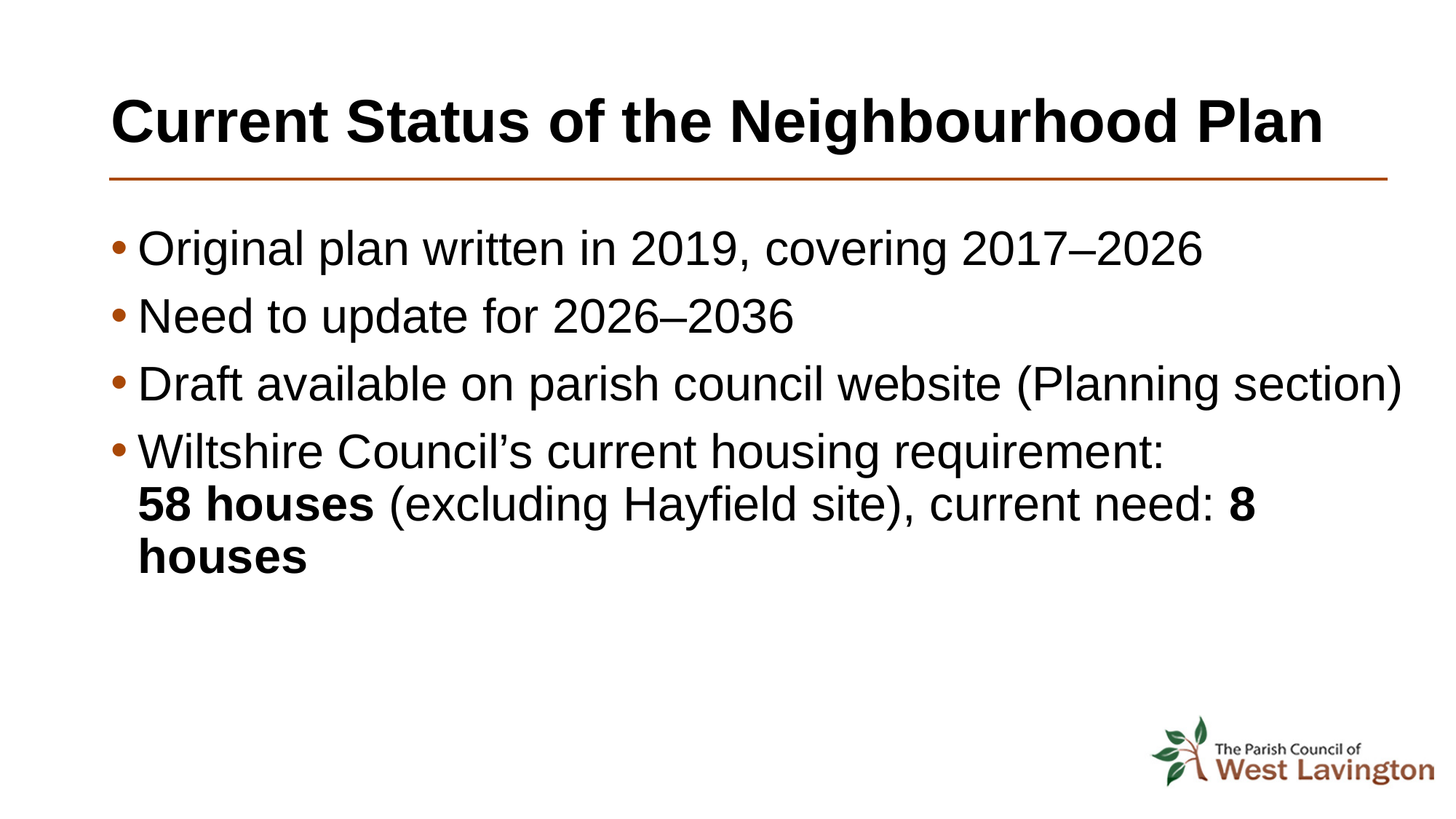

# Current Status of the Neighbourhood Plan
Original plan written in 2019, covering 2017–2026
Need to update for 2026–2036
Draft available on parish council website (Planning section)
Wiltshire Council’s current housing requirement:
58 houses (excluding Hayfield site), current need: 8 houses